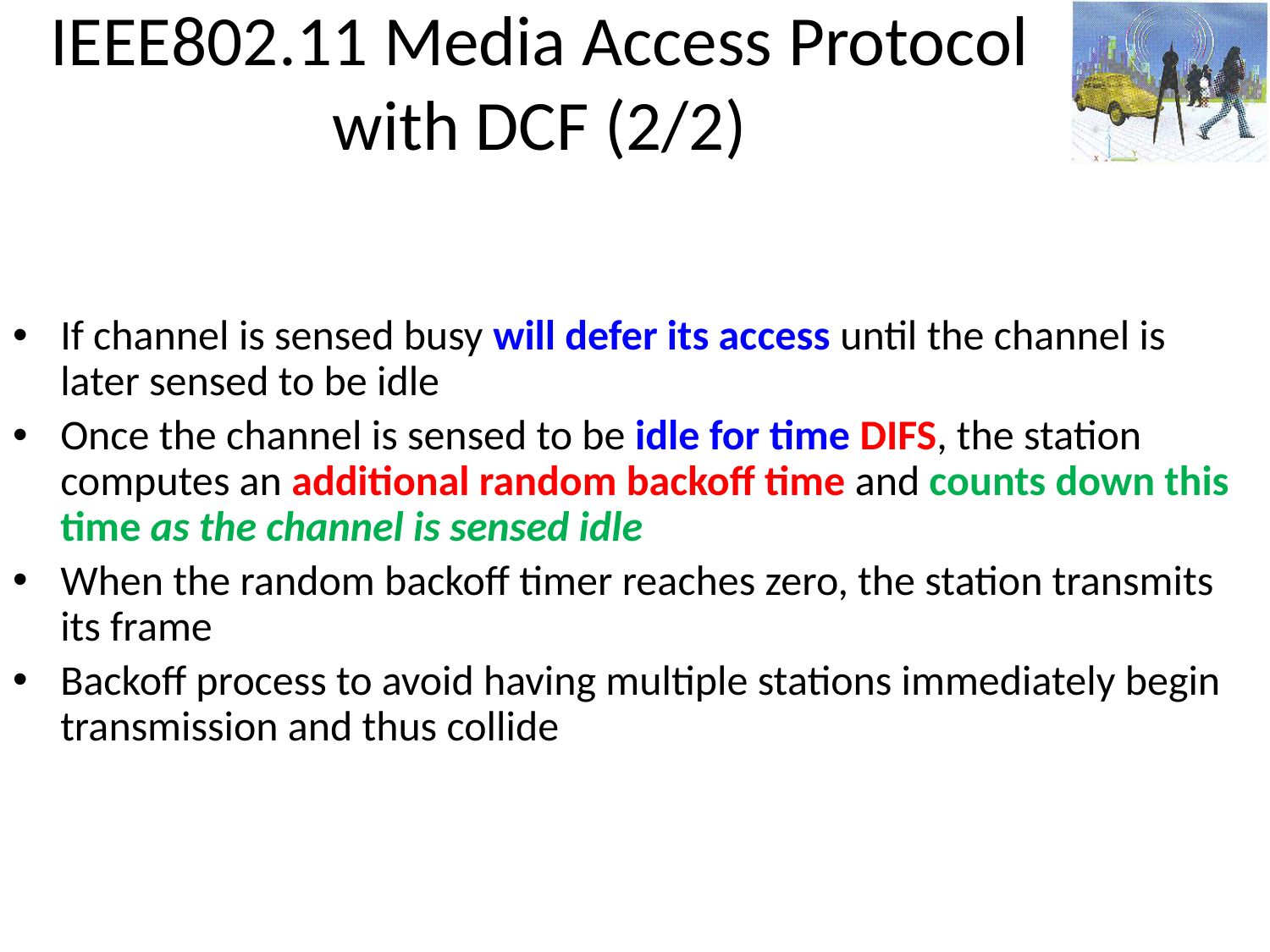

# IEEE802.11 Media Access Protocol with DCF (2/2)
If channel is sensed busy will defer its access until the channel is later sensed to be idle
Once the channel is sensed to be idle for time DIFS, the station computes an additional random backoff time and counts down this time as the channel is sensed idle
When the random backoff timer reaches zero, the station transmits its frame
Backoff process to avoid having multiple stations immediately begin transmission and thus collide